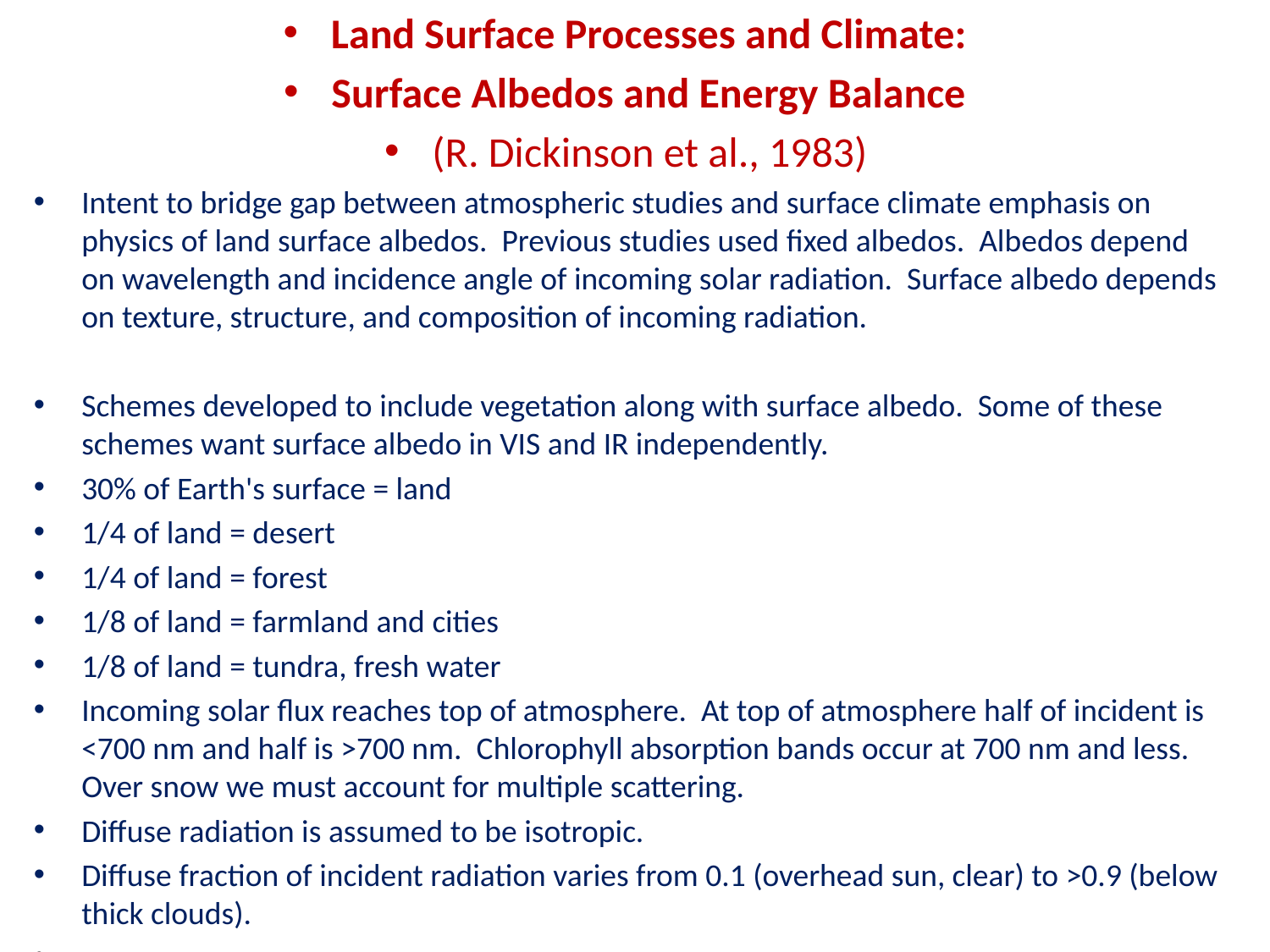

Land Surface Processes and Climate:
Surface Albedos and Energy Balance
(R. Dickinson et al., 1983)
Intent to bridge gap between atmospheric studies and surface climate emphasis on physics of land surface albedos.  Previous studies used fixed albedos.  Albedos depend on wavelength and incidence angle of incoming solar radiation.  Surface albedo depends on texture, structure, and composition of incoming radiation.

Schemes developed to include vegetation along with surface albedo.  Some of these schemes want surface albedo in VIS and IR independently.
30% of Earth's surface = land
1/4 of land = desert
1/4 of land = forest
1/8 of land = farmland and cities
1/8 of land = tundra, fresh water
Incoming solar flux reaches top of atmosphere.  At top of atmosphere half of incident is <700 nm and half is >700 nm.  Chlorophyll absorption bands occur at 700 nm and less.  Over snow we must account for multiple scattering.
Diffuse radiation is assumed to be isotropic.
Diffuse fraction of incident radiation varies from 0.1 (overhead sun, clear) to >0.9 (below thick clouds).

Radiation flux at surface has 4 categories:

1)	direct VIS beam
2)	diffuse VIS beam
3)	direct NIR beam
4)	diffuse NIR beam

Surface albedos change the fraction of solar radiation reflected from the earth-atmosphere system.  Temperature of earth-atmosphere surface is highly sensitive to albedo changes.